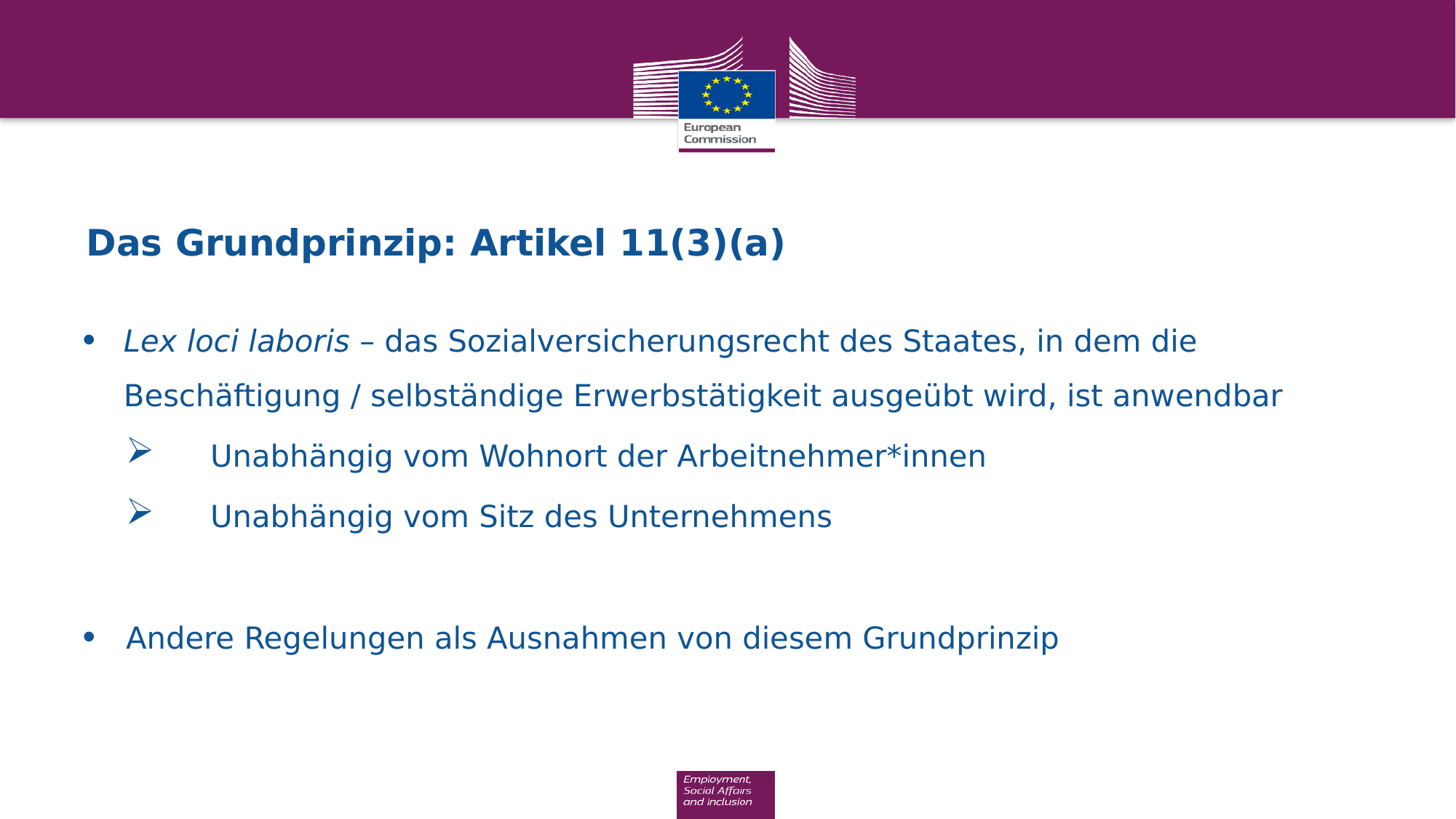

# Das Grundprinzip: Artikel 11(3)(a)
Lex loci laboris – das Sozialversicherungsrecht des Staates, in dem die Beschäftigung / selbständige Erwerbstätigkeit ausgeübt wird, ist anwendbar
Unabhängig vom Wohnort der Arbeitnehmer*innen
Unabhängig vom Sitz des Unternehmens

Andere Regelungen als Ausnahmen von diesem Grundprinzip